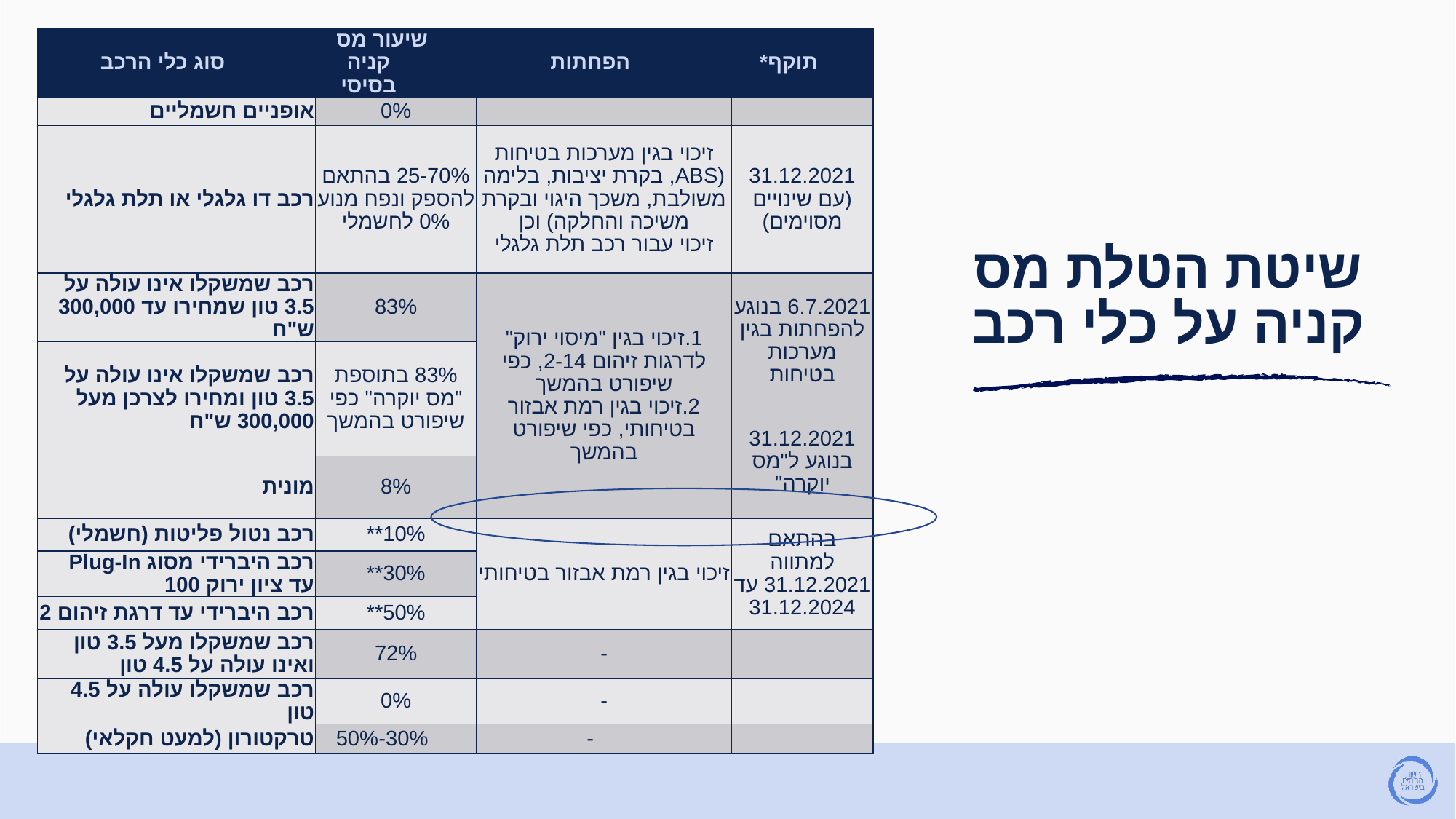

| סוג כלי הרכב | שיעור מס קניה בסיסי | הפחתות | תוקף\* |
| --- | --- | --- | --- |
| אופניים חשמליים | 0% |  |  |
| רכב דו גלגלי או תלת גלגלי | 25-70% בהתאם להספק ונפח מנוע 0% לחשמלי | זיכוי בגין מערכות בטיחות (ABS, בקרת יציבות, בלימה משולבת, משכך היגוי ובקרת משיכה והחלקה) וכן זיכוי עבור רכב תלת גלגלי | 31.12.2021 (עם שינויים מסוימים) |
| רכב שמשקלו אינו עולה על 3.5 טון שמחירו עד 300,000 ש"ח | 83% | זיכוי בגין "מיסוי ירוק" לדרגות זיהום 2-14, כפי שיפורט בהמשך זיכוי בגין רמת אבזור בטיחותי, כפי שיפורט בהמשך | 6.7.2021 בנוגע להפחתות בגין מערכות בטיחות   31.12.2021 בנוגע ל"מס יוקרה" |
| רכב שמשקלו אינו עולה על 3.5 טון ומחירו לצרכן מעל 300,000 ש"ח | 83% בתוספת "מס יוקרה" כפי שיפורט בהמשך |  |  |
| מונית | 8% |  |  |
| רכב נטול פליטות (חשמלי) | 10%\*\* | זיכוי בגין רמת אבזור בטיחותי | בהתאם למתווה 31.12.2021 עד 31.12.2024 |
| רכב היברידי מסוג Plug-In עד ציון ירוק 100 | 30%\*\* |  |  |
| רכב היברידי עד דרגת זיהום 2 | 50%\*\* |  |  |
| רכב שמשקלו מעל 3.5 טון ואינו עולה על 4.5 טון | 72% | - |  |
| רכב שמשקלו עולה על 4.5 טון | 0% | - |  |
| טרקטורון (למעט חקלאי) | 30%-50% | - |  |
# שיטת הטלת מס קניה על כלי רכב